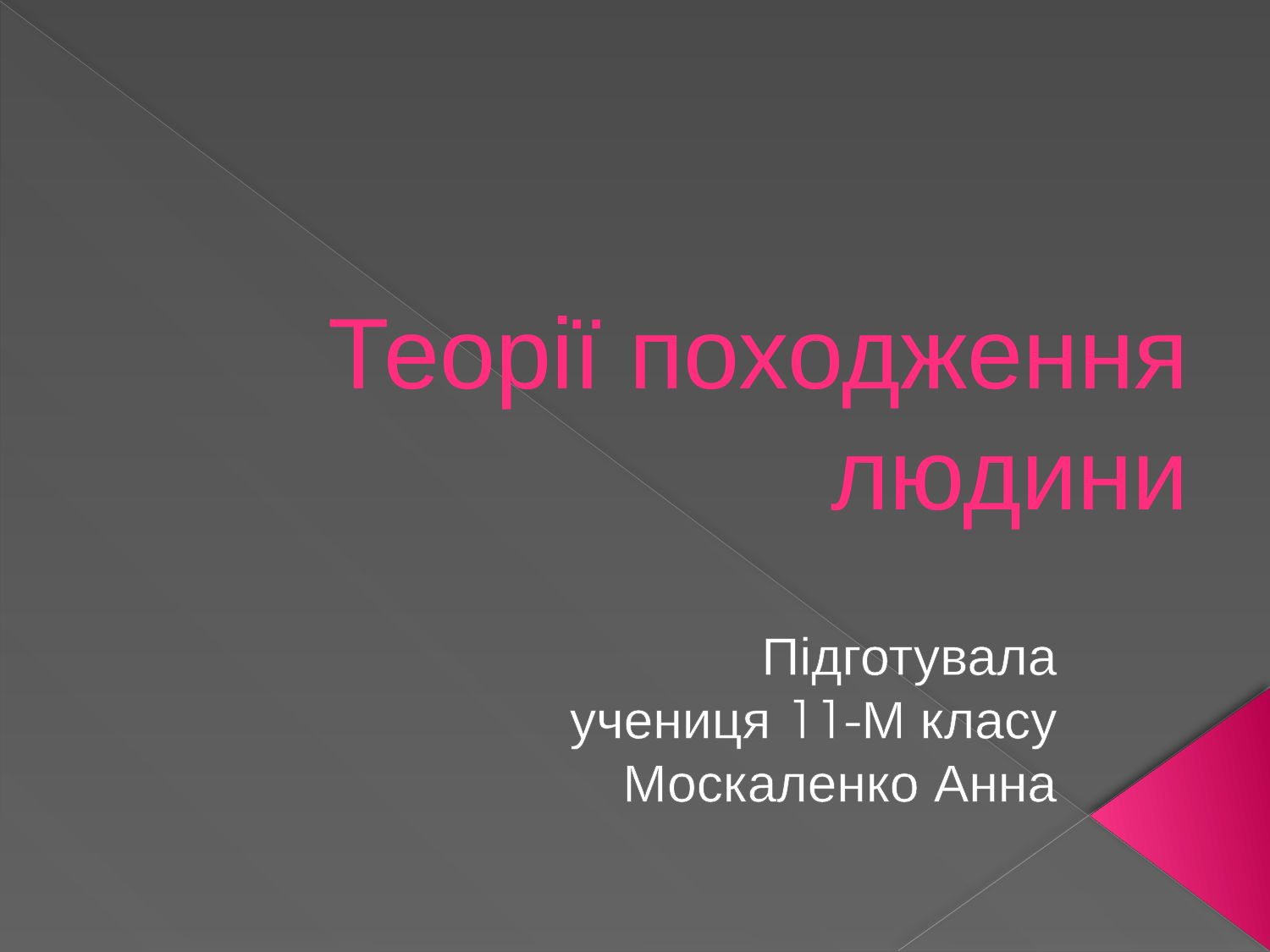

# Теорії походження людини
Підготувала
учениця 11-М класу
Москаленко Анна